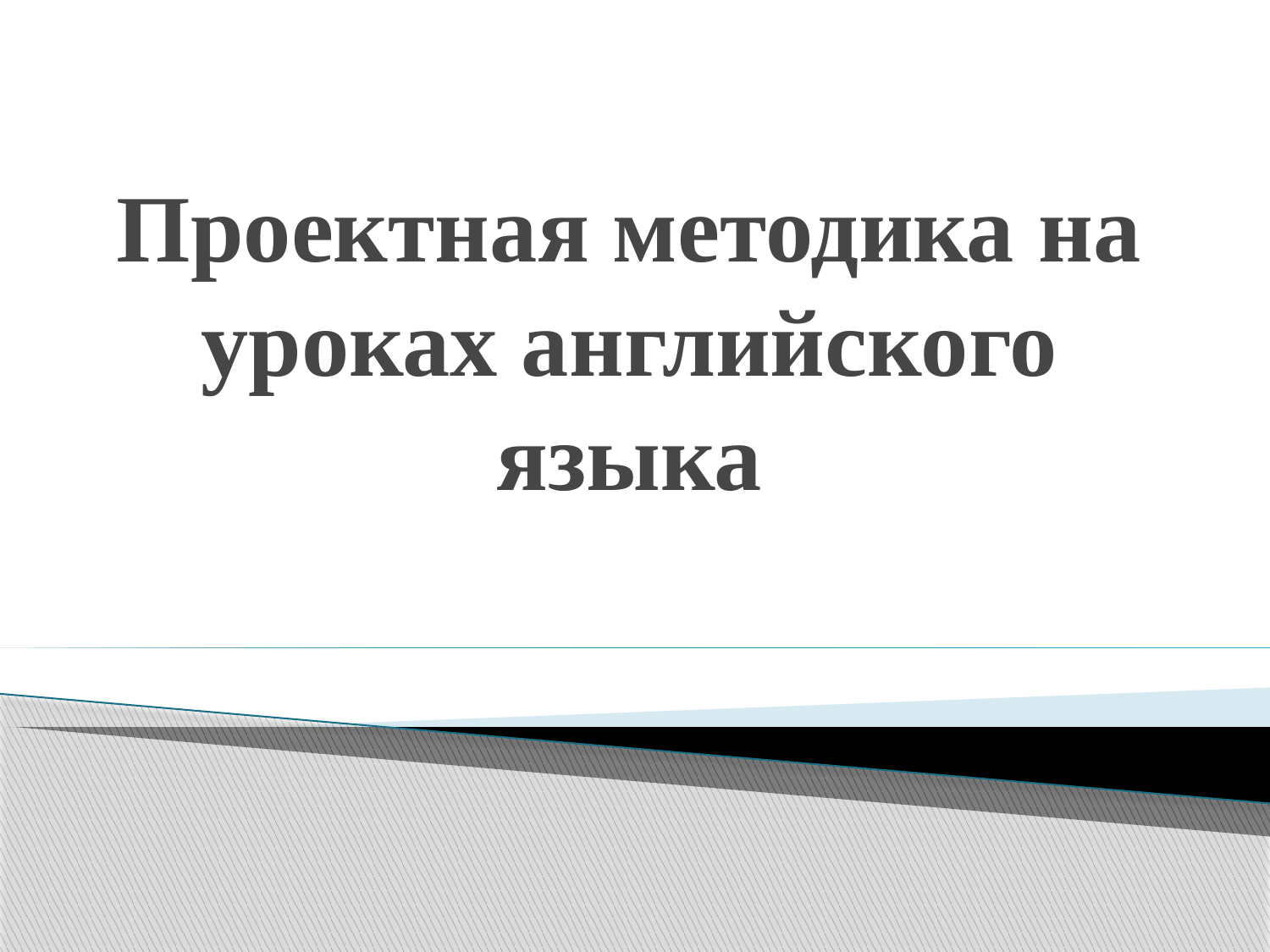

# Проектная методика на уроках английского языка